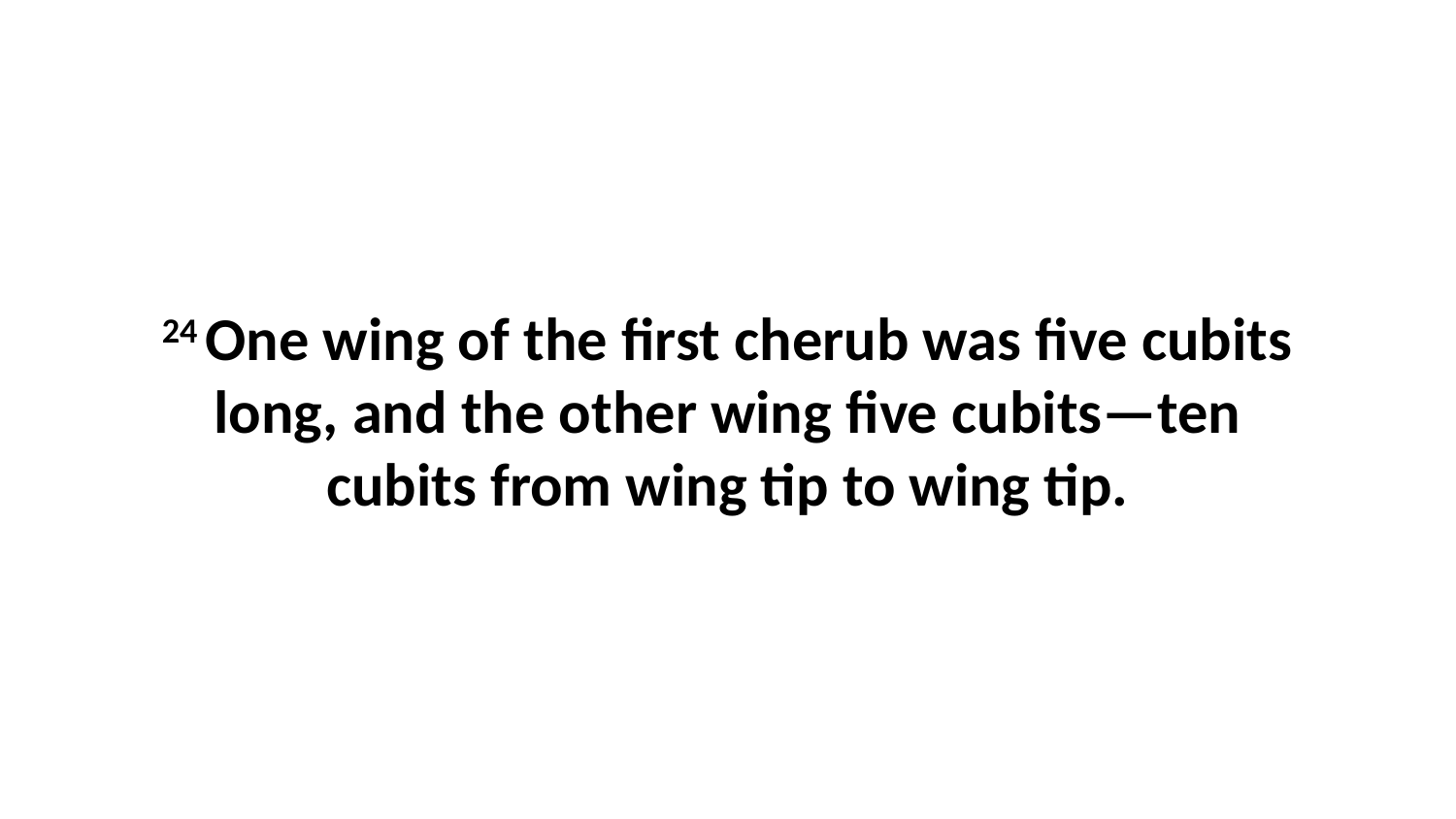

24 One wing of the first cherub was five cubits long, and the other wing five cubits—ten cubits from wing tip to wing tip.